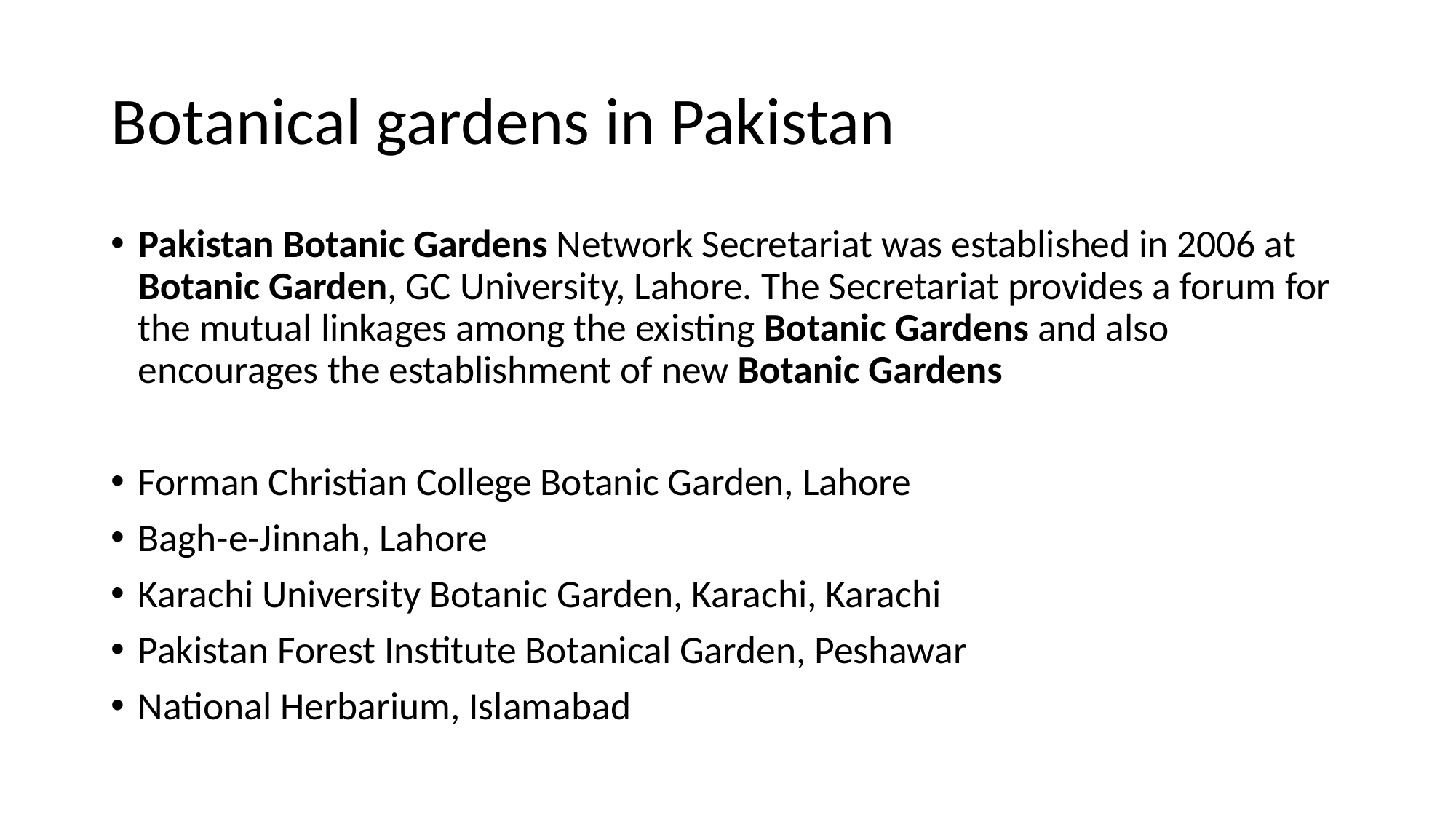

# Botanical gardens in Pakistan
Pakistan Botanic Gardens Network Secretariat was established in 2006 at Botanic Garden, GC University, Lahore. The Secretariat provides a forum for the mutual linkages among the existing Botanic Gardens and also encourages the establishment of new Botanic Gardens

Forman Christian College Botanic Garden, Lahore
Bagh-e-Jinnah, Lahore
Karachi University Botanic Garden, Karachi, Karachi
Pakistan Forest Institute Botanical Garden, Peshawar
National Herbarium, Islamabad